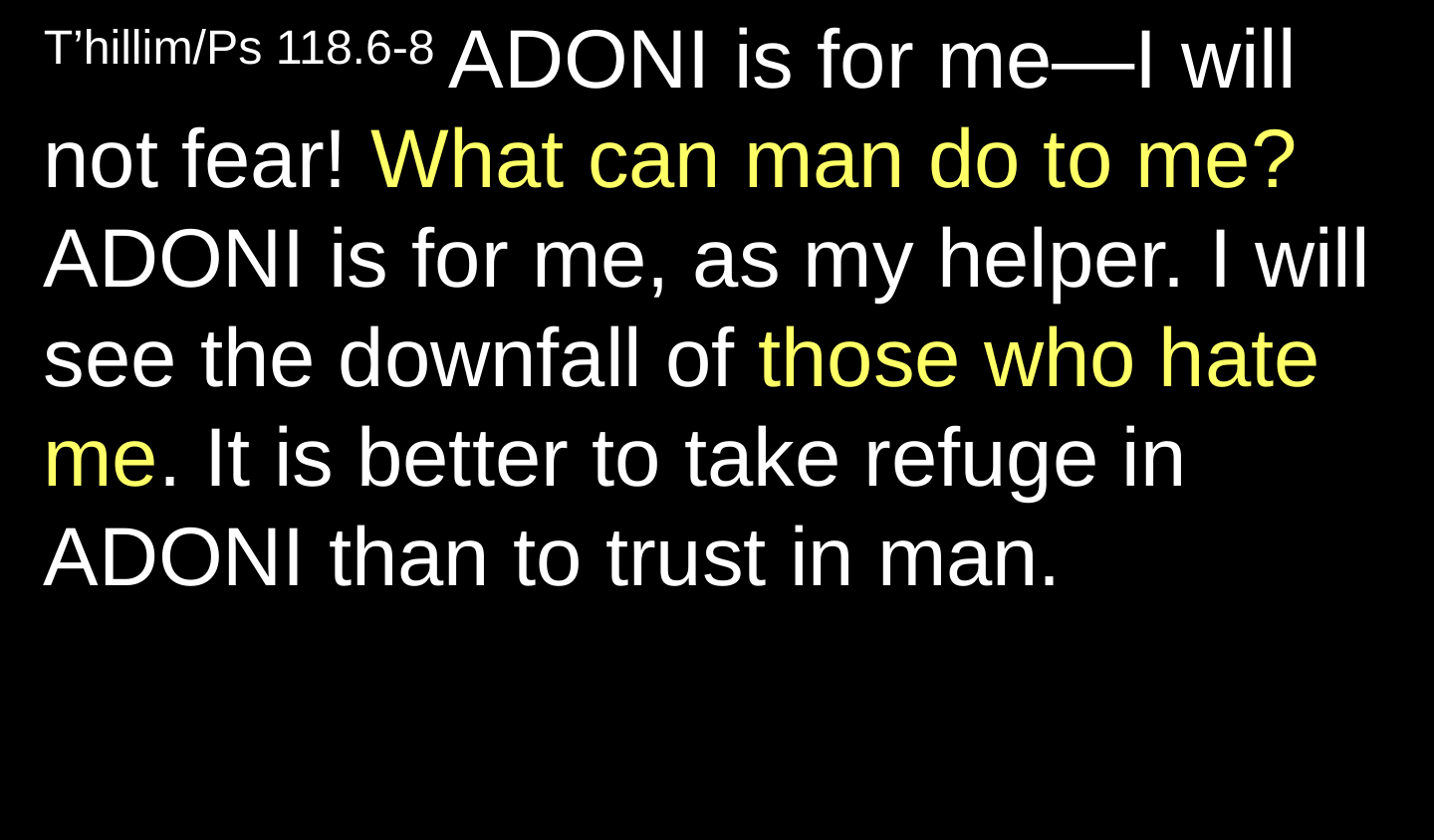

T’hillim/Ps 118.6-8 Adoni is for me—I will not fear! What can man do to me? Adoni is for me, as my helper. I will see the downfall of those who hate me. It is better to take refuge in Adoni than to trust in man.